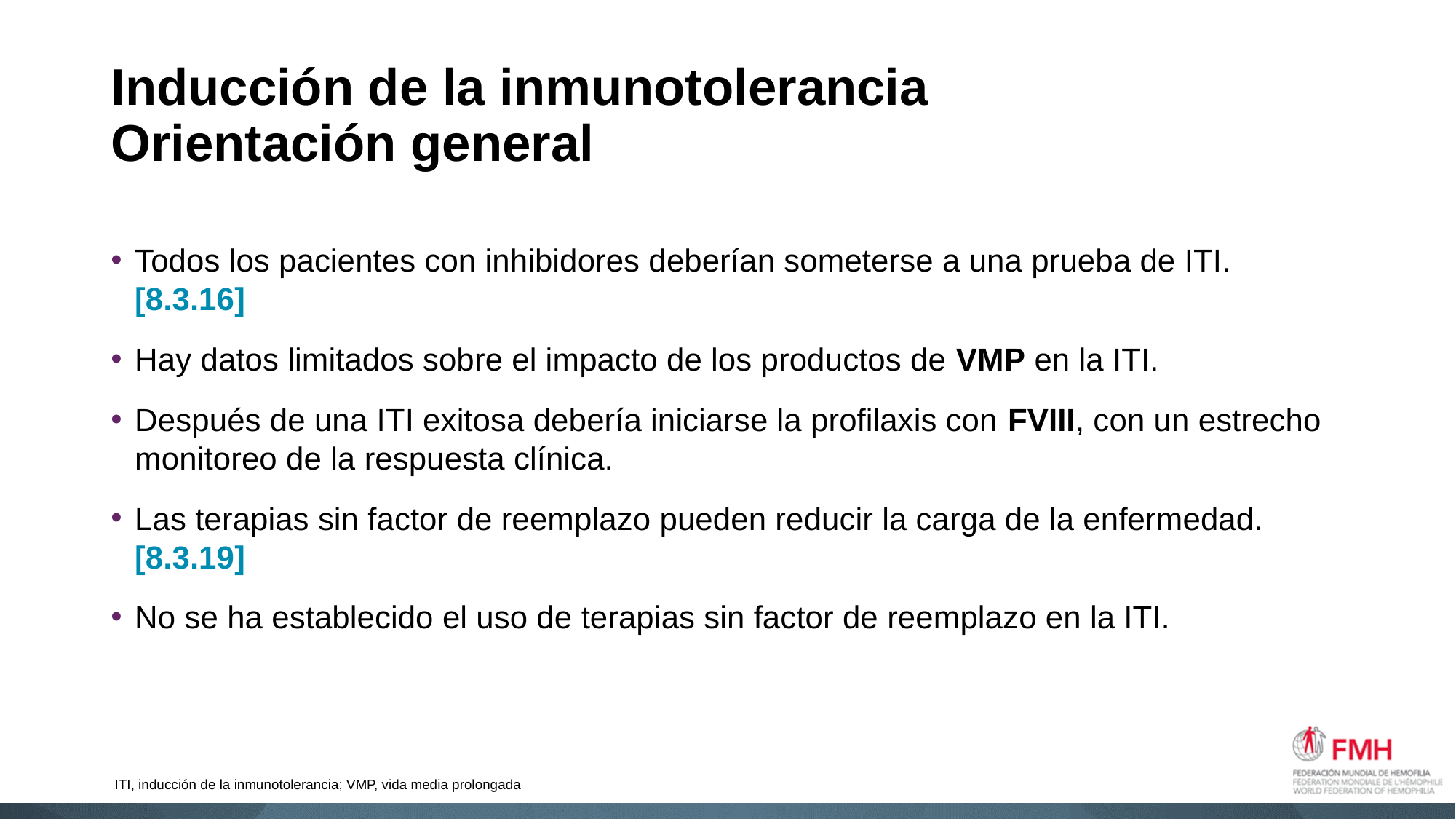

# Inducción de la inmunotolerancia Orientación general
Todos los pacientes con inhibidores deberían someterse a una prueba de ITI. [8.3.16]
Hay datos limitados sobre el impacto de los productos de VMP en la ITI.
Después de una ITI exitosa debería iniciarse la profilaxis con FVIII, con un estrecho monitoreo de la respuesta clínica.
Las terapias sin factor de reemplazo pueden reducir la carga de la enfermedad. [8.3.19]
No se ha establecido el uso de terapias sin factor de reemplazo en la ITI.

 ITI, inducción de la inmunotolerancia; VMP, vida media prolongada